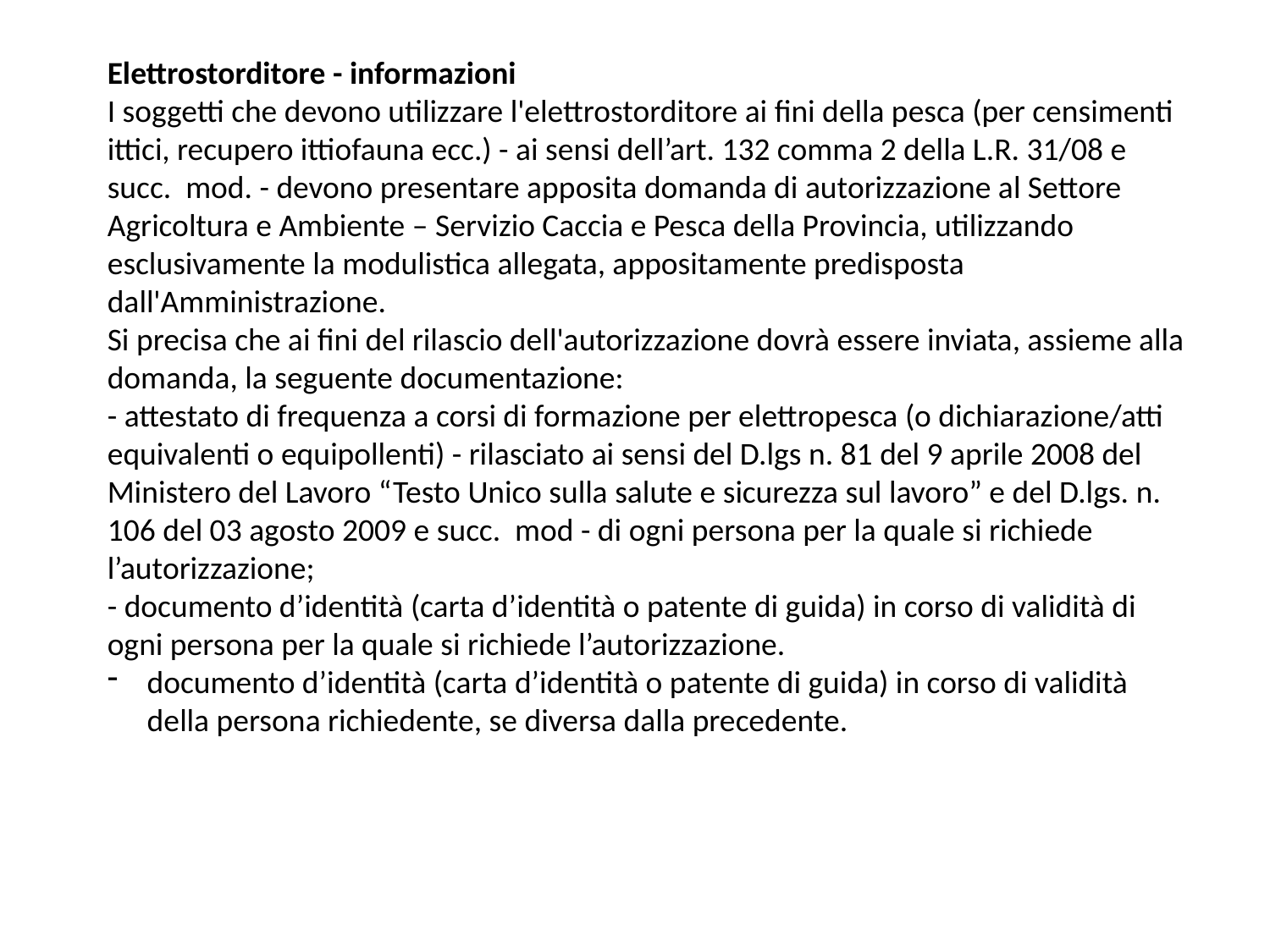

Elettrostorditore - informazioni
I soggetti che devono utilizzare l'elettrostorditore ai fini della pesca (per censimenti ittici, recupero ittiofauna ecc.) - ai sensi dell’art. 132 comma 2 della L.R. 31/08 e succ.  mod. - devono presentare apposita domanda di autorizzazione al Settore Agricoltura e Ambiente – Servizio Caccia e Pesca della Provincia, utilizzando esclusivamente la modulistica allegata, appositamente predisposta dall'Amministrazione.
Si precisa che ai fini del rilascio dell'autorizzazione dovrà essere inviata, assieme alla domanda, la seguente documentazione:
- attestato di frequenza a corsi di formazione per elettropesca (o dichiarazione/atti equivalenti o equipollenti) - rilasciato ai sensi del D.lgs n. 81 del 9 aprile 2008 del Ministero del Lavoro “Testo Unico sulla salute e sicurezza sul lavoro” e del D.lgs. n. 106 del 03 agosto 2009 e succ.  mod - di ogni persona per la quale si richiede l’autorizzazione;
- documento d’identità (carta d’identità o patente di guida) in corso di validità di ogni persona per la quale si richiede l’autorizzazione.
documento d’identità (carta d’identità o patente di guida) in corso di validità della persona richiedente, se diversa dalla precedente.